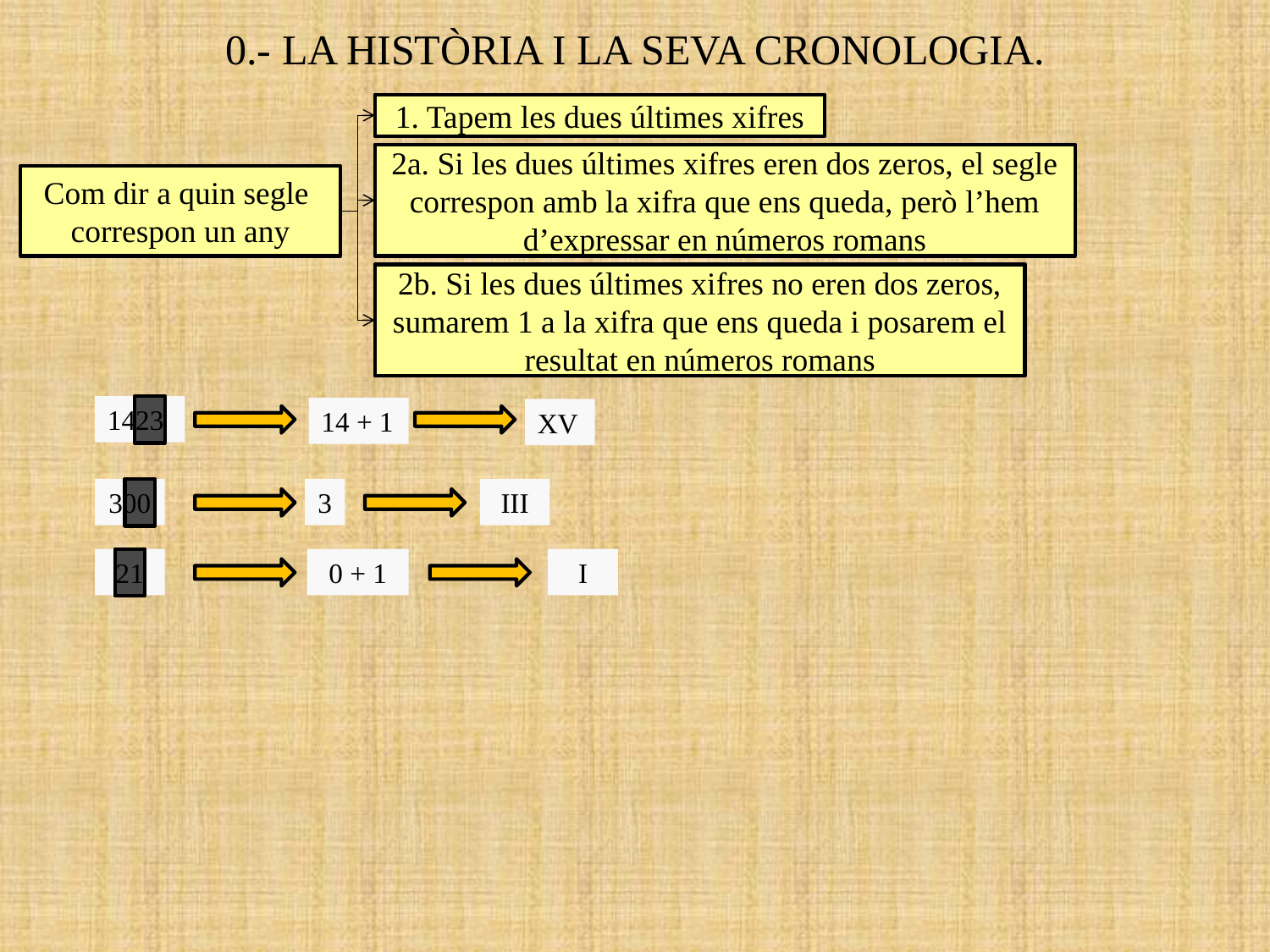

0.- LA HISTÒRIA I LA SEVA CRONOLOGIA.
1. Tapem les dues últimes xifres
2a. Si les dues últimes xifres eren dos zeros, el segle correspon amb la xifra que ens queda, però l’hem d’expressar en números romans
Com dir a quin segle
correspon un any
2b. Si les dues últimes xifres no eren dos zeros, sumarem 1 a la xifra que ens queda i posarem el resultat en números romans
1423

14 + 1
XV

300

3
III

21

0 + 1
I